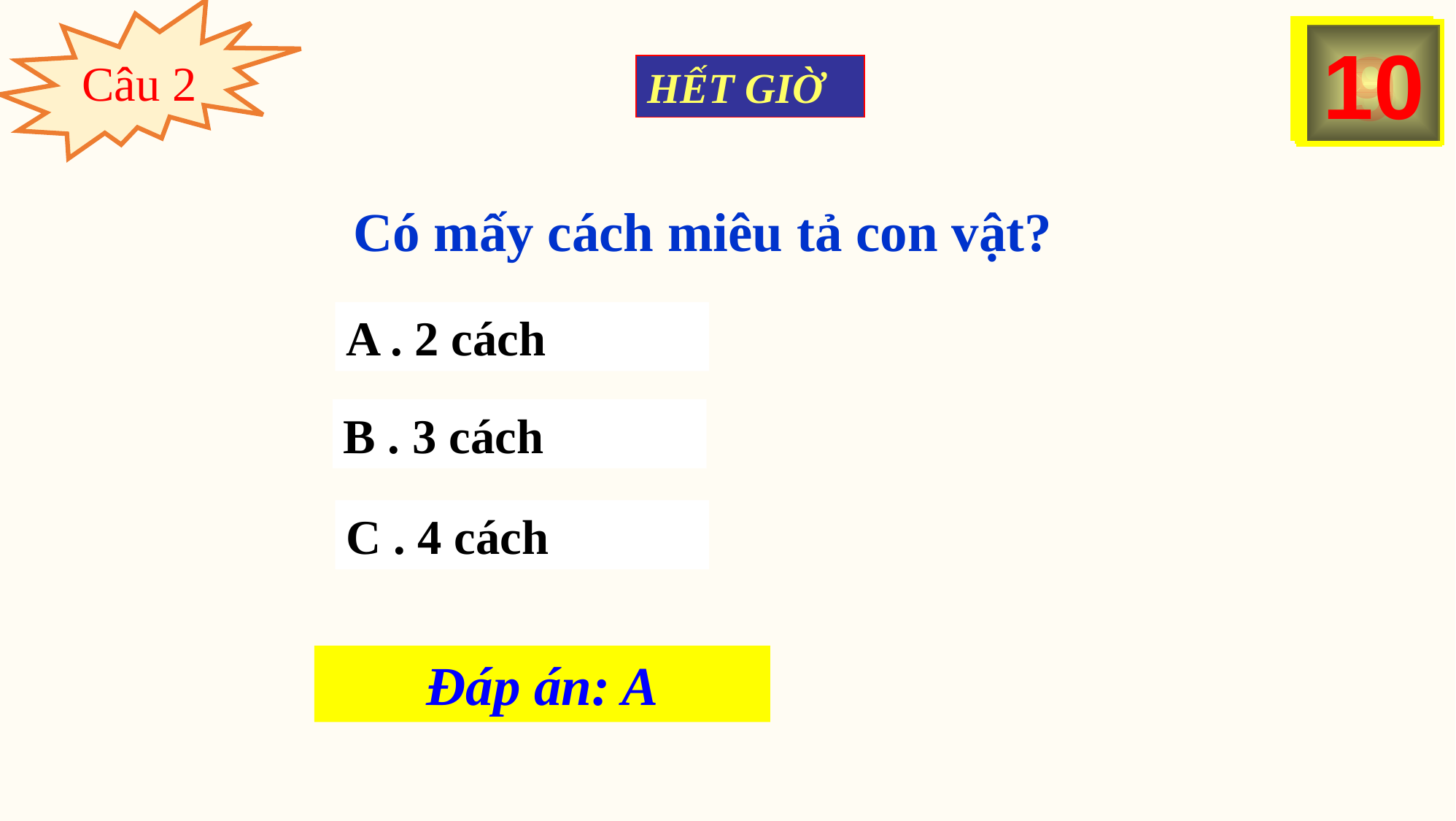

Câu 2
1
2
3
4
8
5
10
6
7
9
BẮT ĐẦU
HẾT GIỜ
Có mấy cách miêu tả con vật?
A . 2 cách
B . 3 cách
C . 4 cách
Đáp án: A